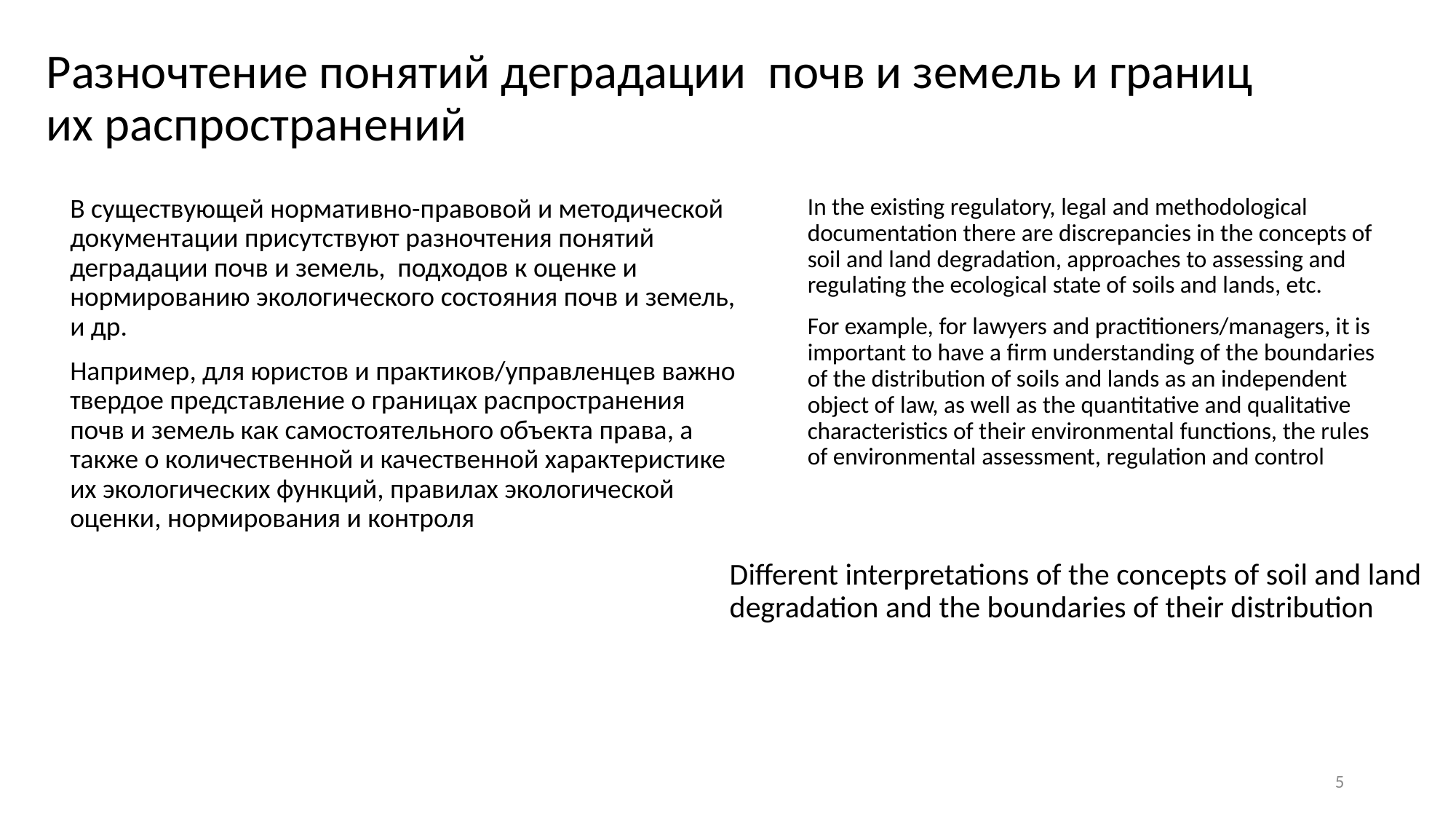

Разночтение понятий деградации  почв и земель и границ их распространений
In the existing regulatory, legal and methodological documentation there are discrepancies in the concepts of soil and land degradation, approaches to assessing and regulating the ecological state of soils and lands, etc.
For example, for lawyers and practitioners/managers, it is important to have a firm understanding of the boundaries of the distribution of soils and lands as an independent object of law, as well as the quantitative and qualitative characteristics of their environmental functions, the rules of environmental assessment, regulation and control
В существующей нормативно-правовой и методической документации присутствуют разночтения понятий деградации почв и земель,  подходов к оценке и нормированию экологического состояния почв и земель, и др.
Hапример, для юристов и практиков/управленцев важно твердое представление о границах распространения почв и земель как самостоятельного объекта права, а также о количественной и качественной характеристике их экологических функций, правилах экологической оценки, нормирования и контроля

# Different interpretations of the concepts of soil and land degradation and the boundaries of their distribution
5